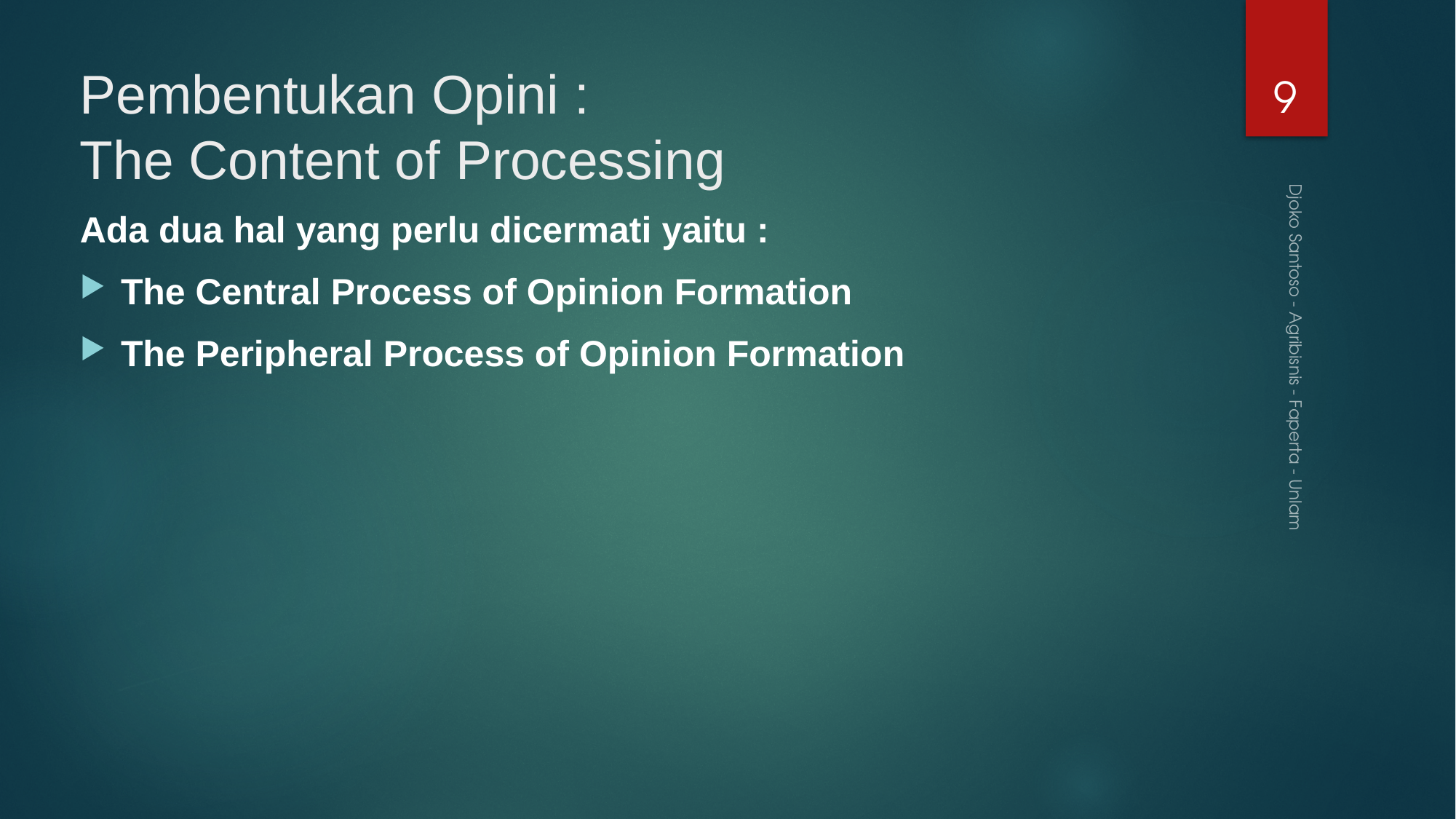

9
# Pembentukan Opini : The Content of Processing
Ada dua hal yang perlu dicermati yaitu :
The Central Process of Opinion Formation
The Peripheral Process of Opinion Formation

Djoko Santoso - Agribisnis - Faperta - Unlam